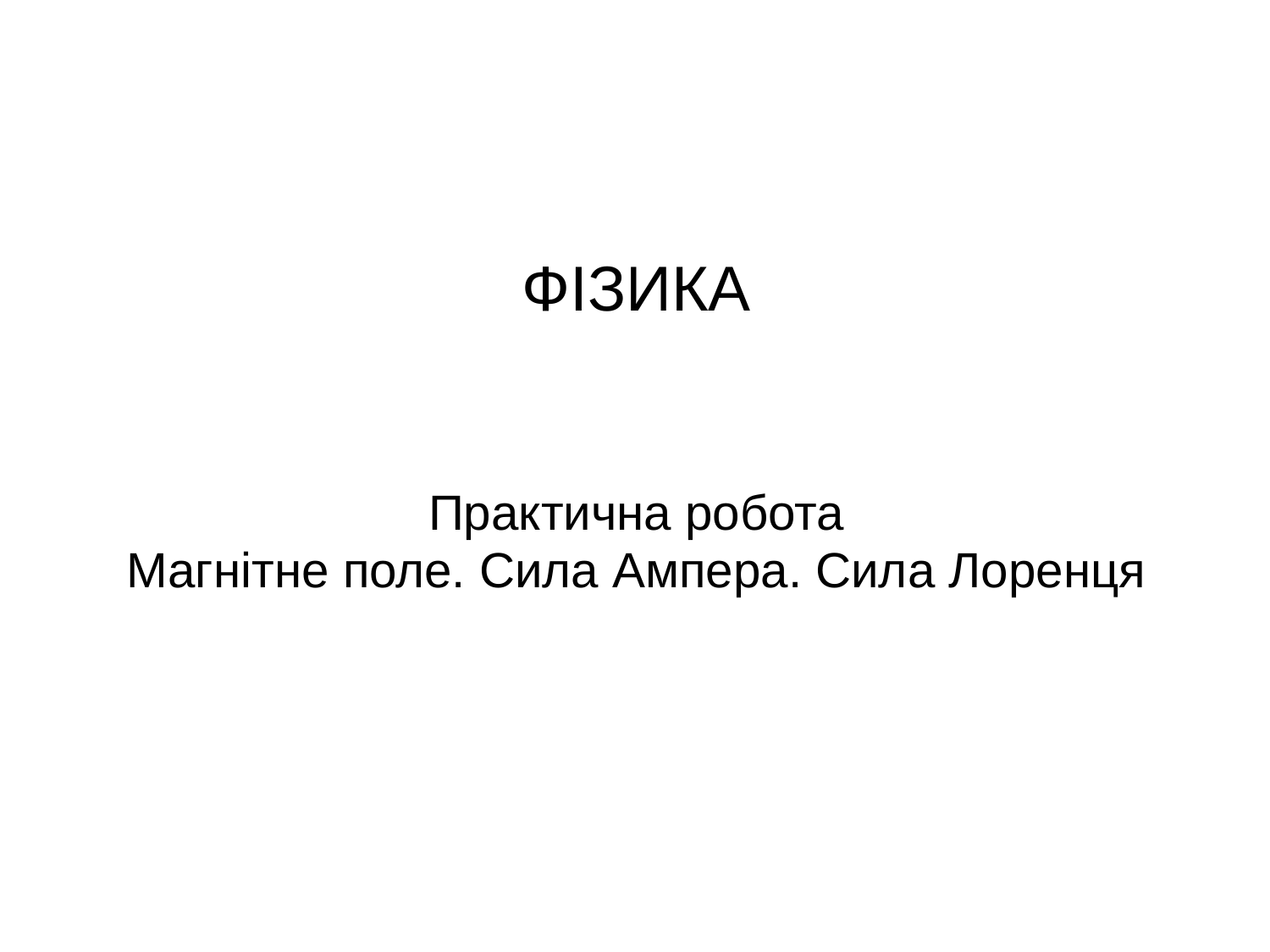

# ФІЗИКА
Практична робота
Магнітне поле. Сила Ампера. Сила Лоренця